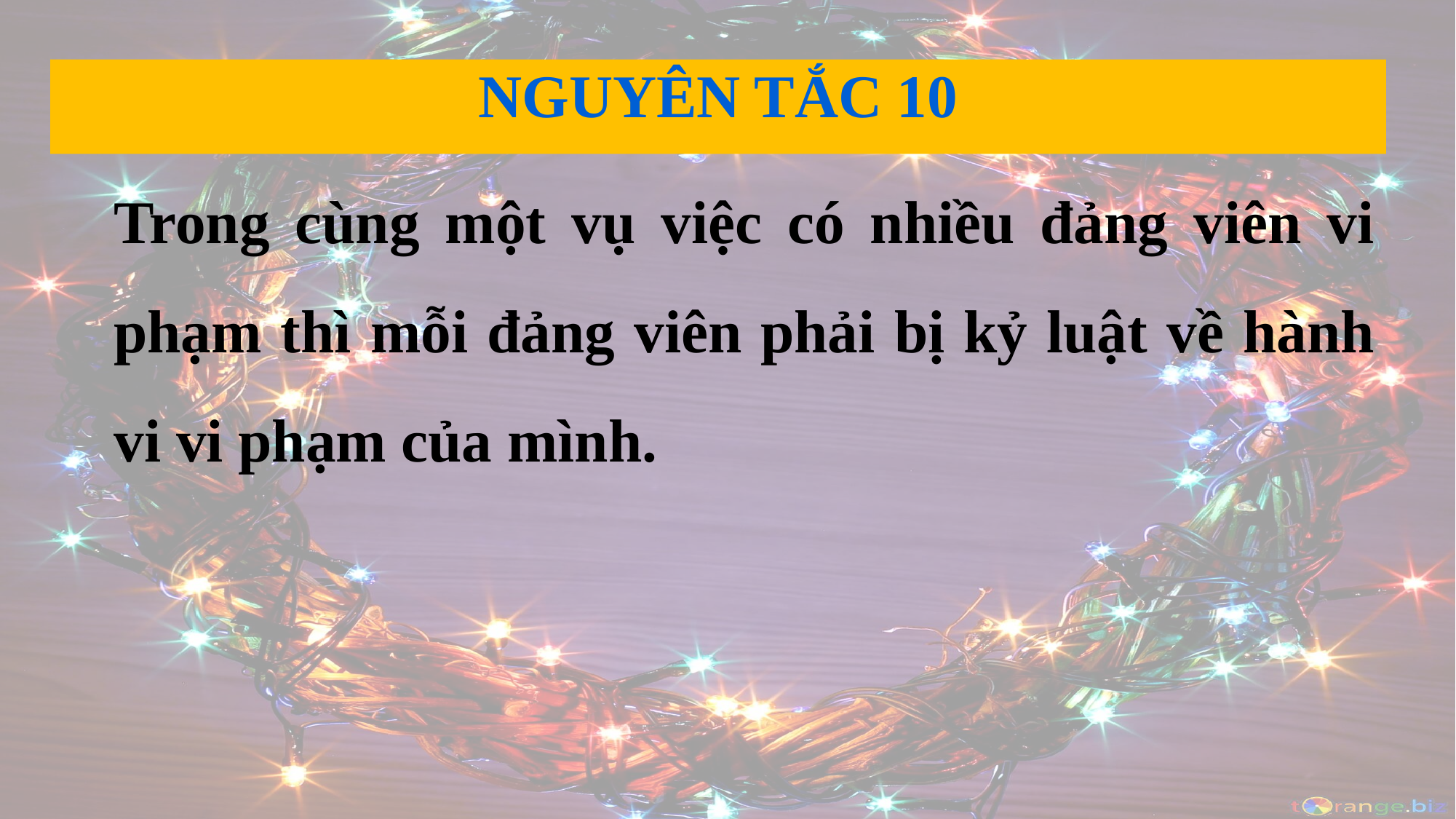

# NGUYÊN TẮC 10
Trong cùng một vụ việc có nhiều đảng viên vi phạm thì mỗi đảng viên phải bị kỷ luật về hành vi vi phạm của mình.